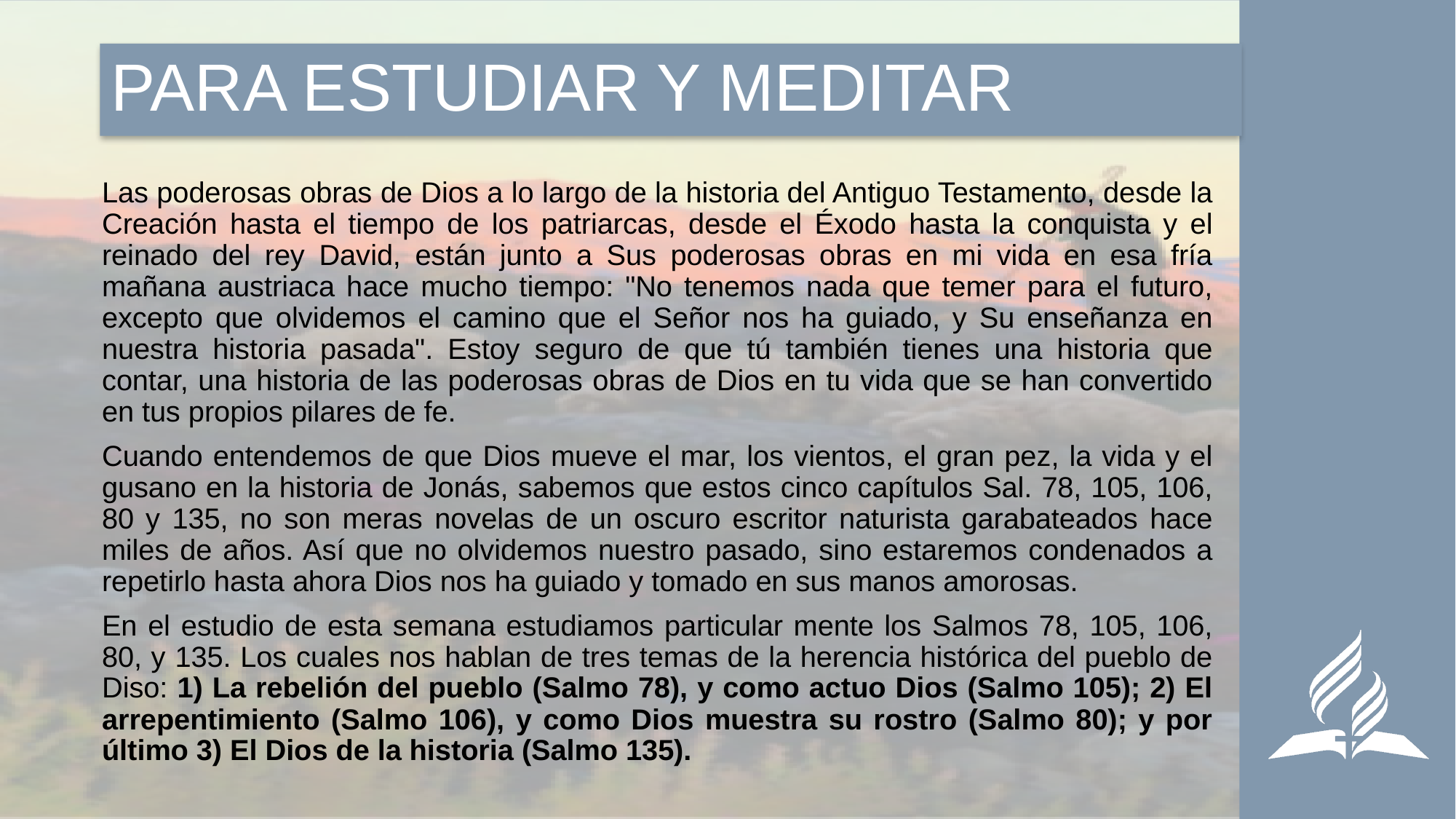

# PARA ESTUDIAR Y MEDITAR
Las poderosas obras de Dios a lo largo de la historia del Antiguo Testamento, desde la Creación hasta el tiempo de los patriarcas, desde el Éxodo hasta la conquista y el reinado del rey David, están junto a Sus poderosas obras en mi vida en esa fría mañana austriaca hace mucho tiempo: "No tenemos nada que temer para el futuro, excepto que olvidemos el camino que el Señor nos ha guiado, y Su enseñanza en nuestra historia pasada". Estoy seguro de que tú también tienes una historia que contar, una historia de las poderosas obras de Dios en tu vida que se han convertido en tus propios pilares de fe.
Cuando entendemos de que Dios mueve el mar, los vientos, el gran pez, la vida y el gusano en la historia de Jonás, sabemos que estos cinco capítulos Sal. 78, 105, 106, 80 y 135, no son meras novelas de un oscuro escritor naturista garabateados hace miles de años. Así que no olvidemos nuestro pasado, sino estaremos condenados a repetirlo hasta ahora Dios nos ha guiado y tomado en sus manos amorosas.
En el estudio de esta semana estudiamos particular mente los Salmos 78, 105, 106, 80, y 135. Los cuales nos hablan de tres temas de la herencia histórica del pueblo de Diso: 1) La rebelión del pueblo (Salmo 78), y como actuo Dios (Salmo 105); 2) El arrepentimiento (Salmo 106), y como Dios muestra su rostro (Salmo 80); y por último 3) El Dios de la historia (Salmo 135).